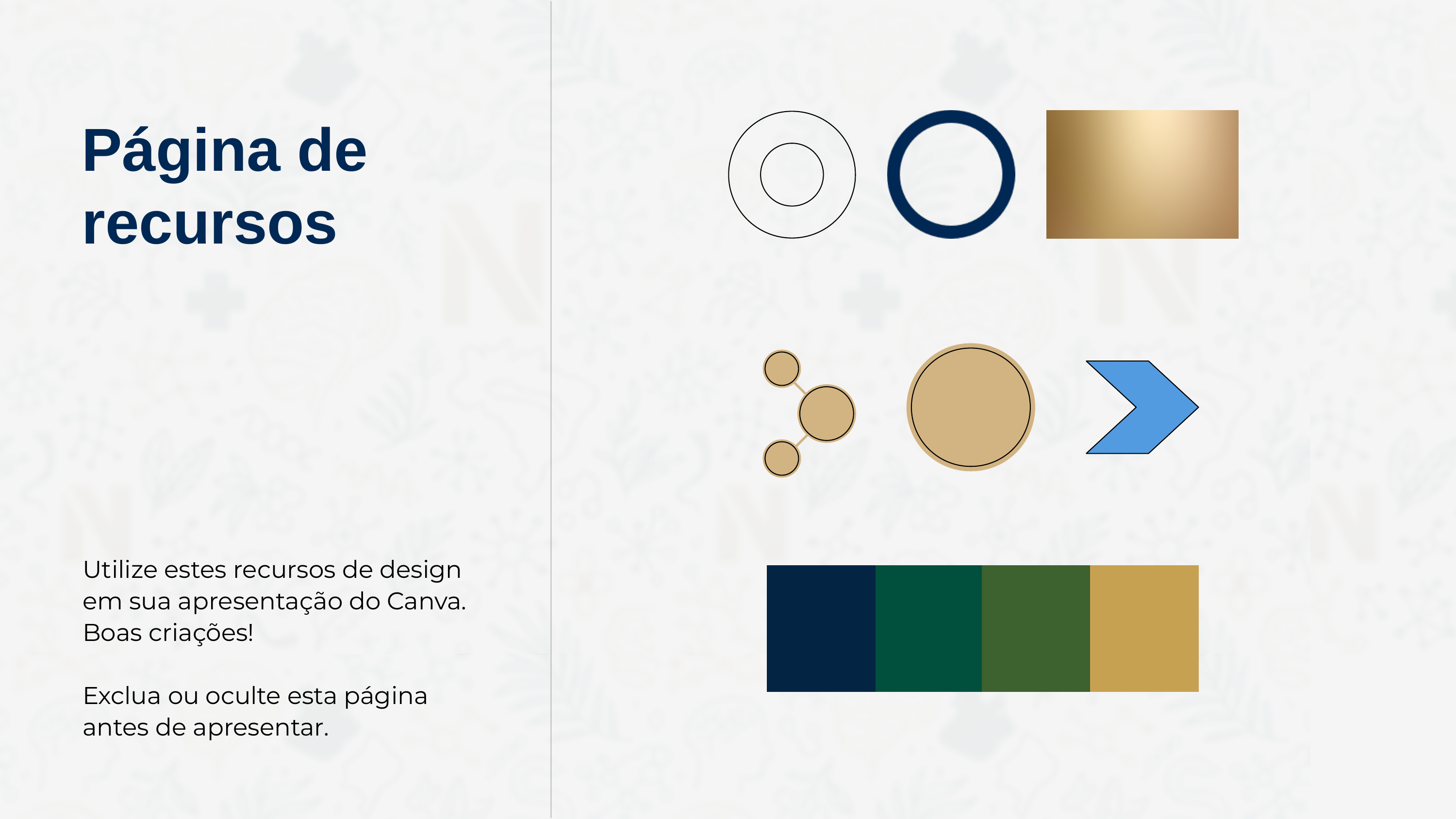

Página de
recursos

Utilize estes recursos de design em sua apresentação do Canva.
Boas criações!

Exclua ou oculte esta página antes de apresentar.